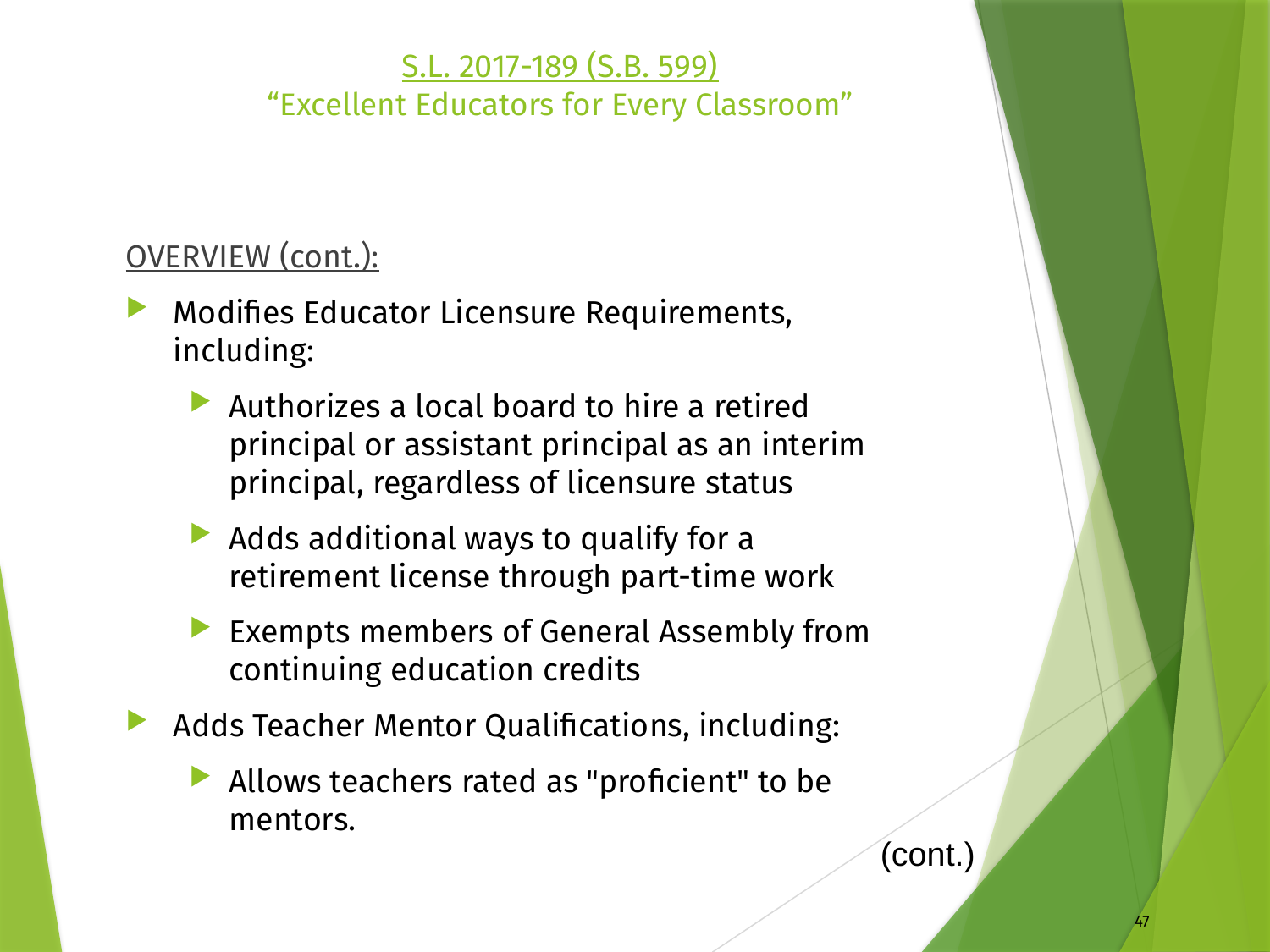

# S.L. 2017-189 (S.B. 599) “Excellent Educators for Every Classroom”
OVERVIEW (cont.):
Modifies Educator Licensure Requirements, including:
Authorizes a local board to hire a retired principal or assistant principal as an interim principal, regardless of licensure status
Adds additional ways to qualify for a retirement license through part-time work
Exempts members of General Assembly from continuing education credits
Adds Teacher Mentor Qualifications, including:
Allows teachers rated as "proficient" to be mentors.
(cont.)
47